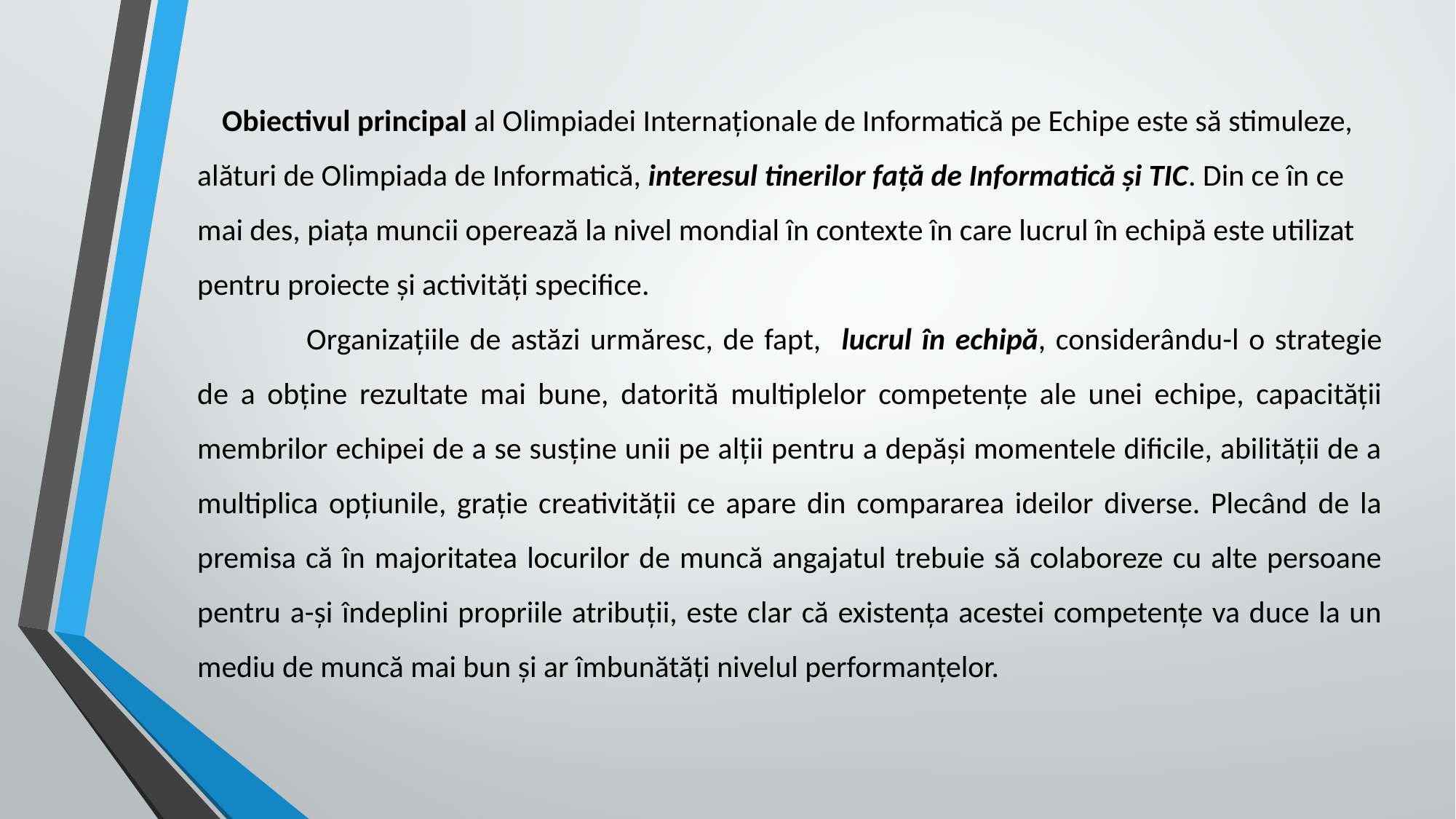

Obiectivul principal al Olimpiadei Internaţionale de Informatică pe Echipe este să stimuleze, alături de Olimpiada de Informatică, interesul tinerilor faţă de Informatică şi TIC. Din ce în ce mai des, piaţa muncii operează la nivel mondial în contexte în care lucrul în echipă este utilizat pentru proiecte şi activităţi specifice.
	Organizaţiile de astăzi urmăresc, de fapt,  lucrul în echipă, considerându-l o strategie de a obţine rezultate mai bune, datorită multiplelor competenţe ale unei echipe, capacităţii membrilor echipei de a se susţine unii pe alţii pentru a depăşi momentele dificile, abilităţii de a multiplica opţiunile, graţie creativităţii ce apare din compararea ideilor diverse. Plecând de la premisa că în majoritatea locurilor de muncă angajatul trebuie să colaboreze cu alte persoane pentru a-şi îndeplini propriile atribuţii, este clar că existenţa acestei competenţe va duce la un mediu de muncă mai bun şi ar îmbunătăţi nivelul performanţelor.